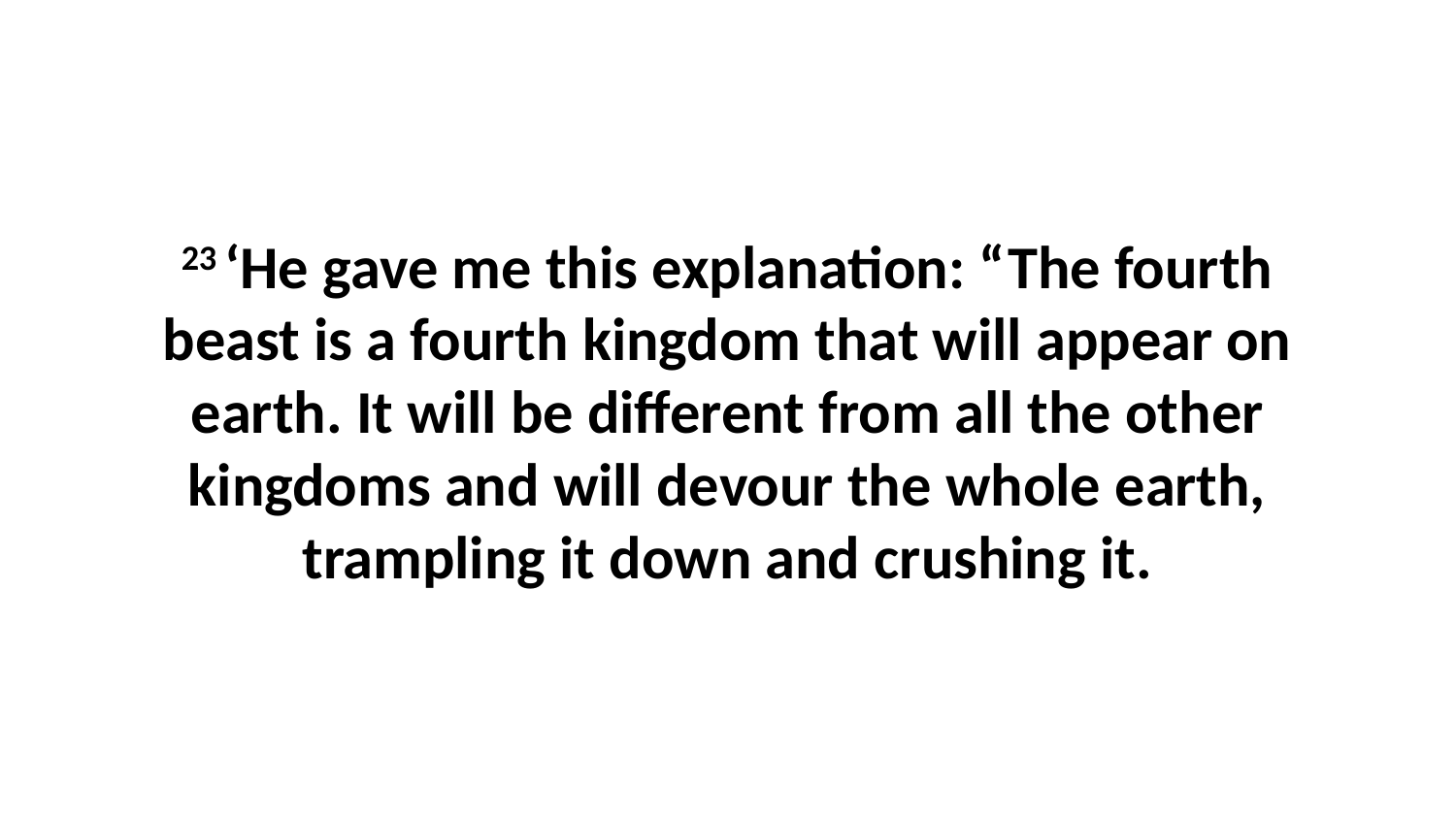

23 ‘He gave me this explanation: “The fourth beast is a fourth kingdom that will appear on earth. It will be different from all the other kingdoms and will devour the whole earth, trampling it down and crushing it.